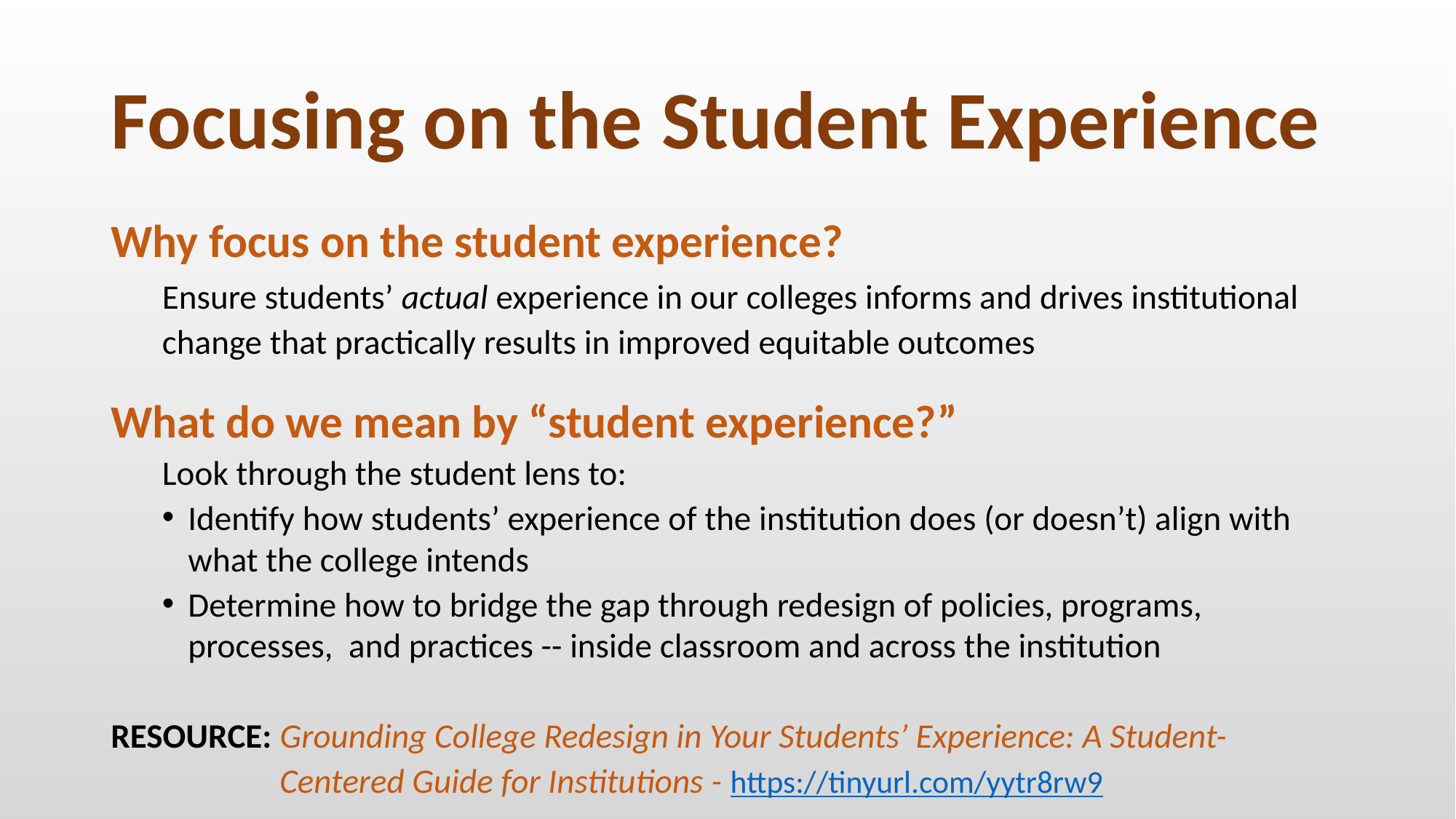

# Focusing on the Student Experience
Why focus on the student experience?
Ensure students’ actual experience in our colleges informs and drives institutional change that practically results in improved equitable outcomes
What do we mean by “student experience?”
Look through the student lens to:
Identify how students’ experience of the institution does (or doesn’t) align with what the college intends
Determine how to bridge the gap through redesign of policies, programs, processes,  and practices -- inside classroom and across the institution

RESOURCE: Grounding College Redesign in Your Students’ Experience: A Student-
	 Centered Guide for Institutions - https://tinyurl.com/yytr8rw9